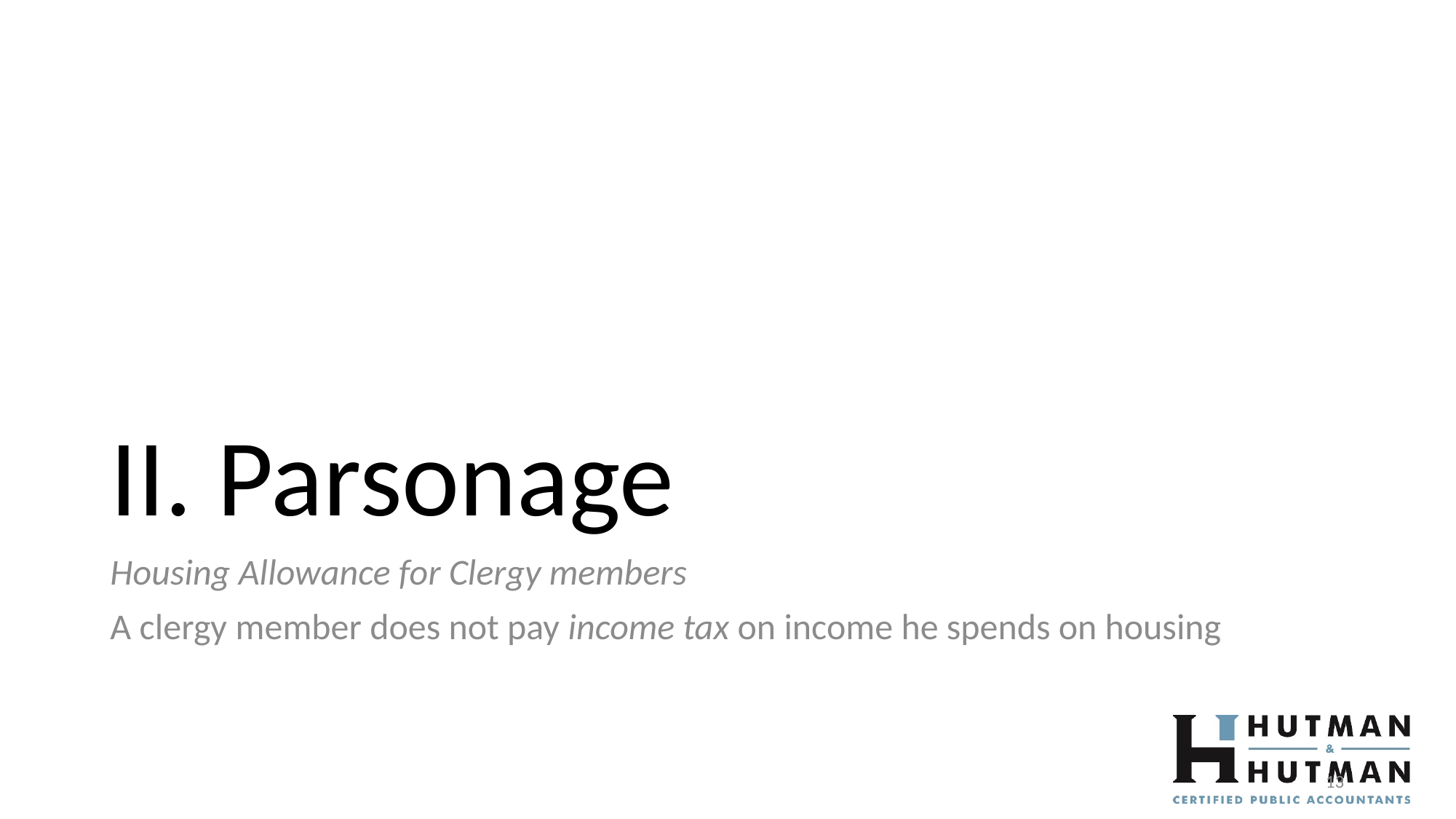

# II. Parsonage
Housing Allowance for Clergy members
A clergy member does not pay income tax on income he spends on housing

13